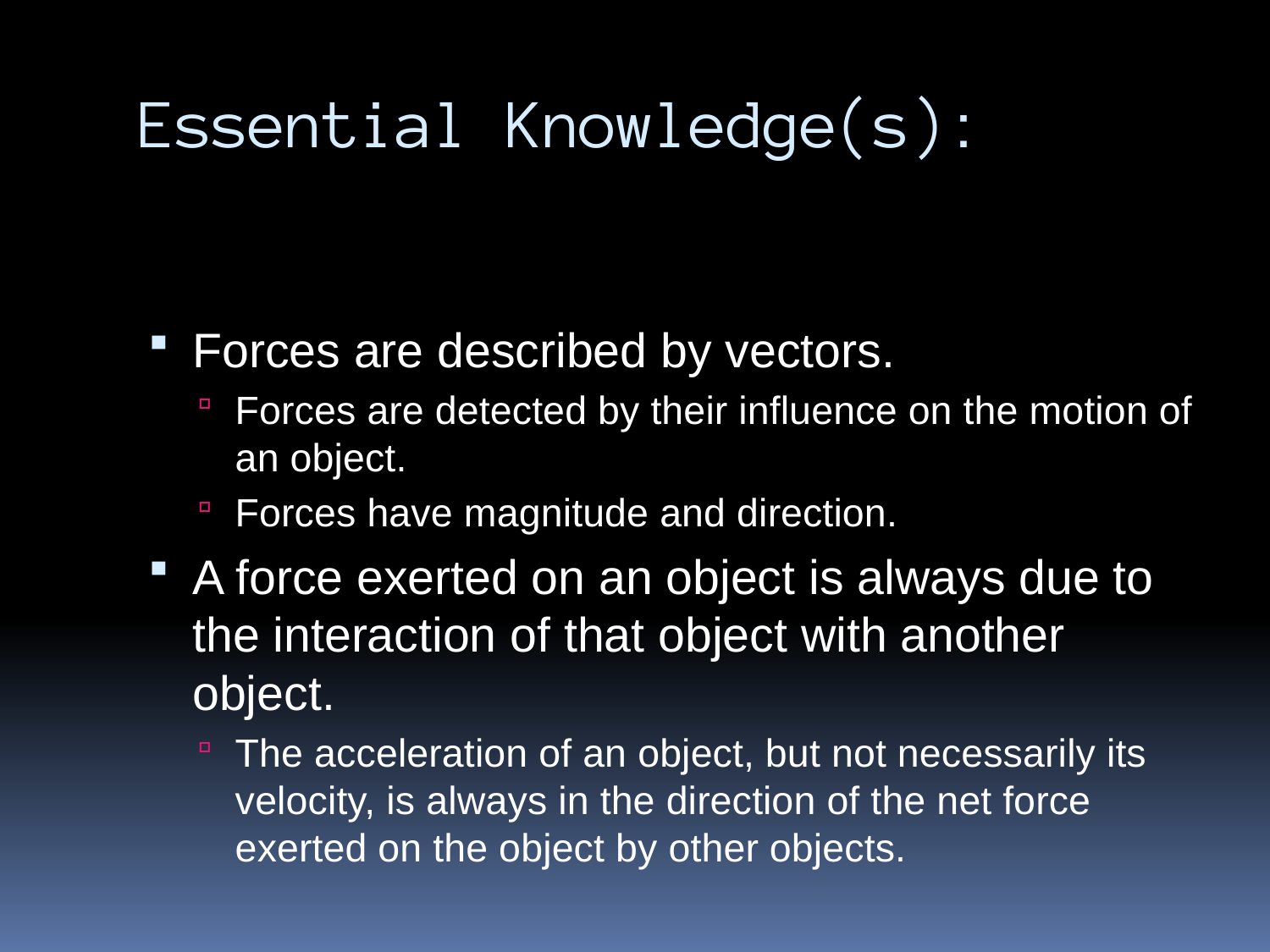

# Essential Knowledge(s):

Forces are described by vectors.
Forces are detected by their influence on the motion of an object.
Forces have magnitude and direction.
A force exerted on an object is always due to the interaction of that object with another object.
The acceleration of an object, but not necessarily its velocity, is always in the direction of the net force exerted on the object by other objects.